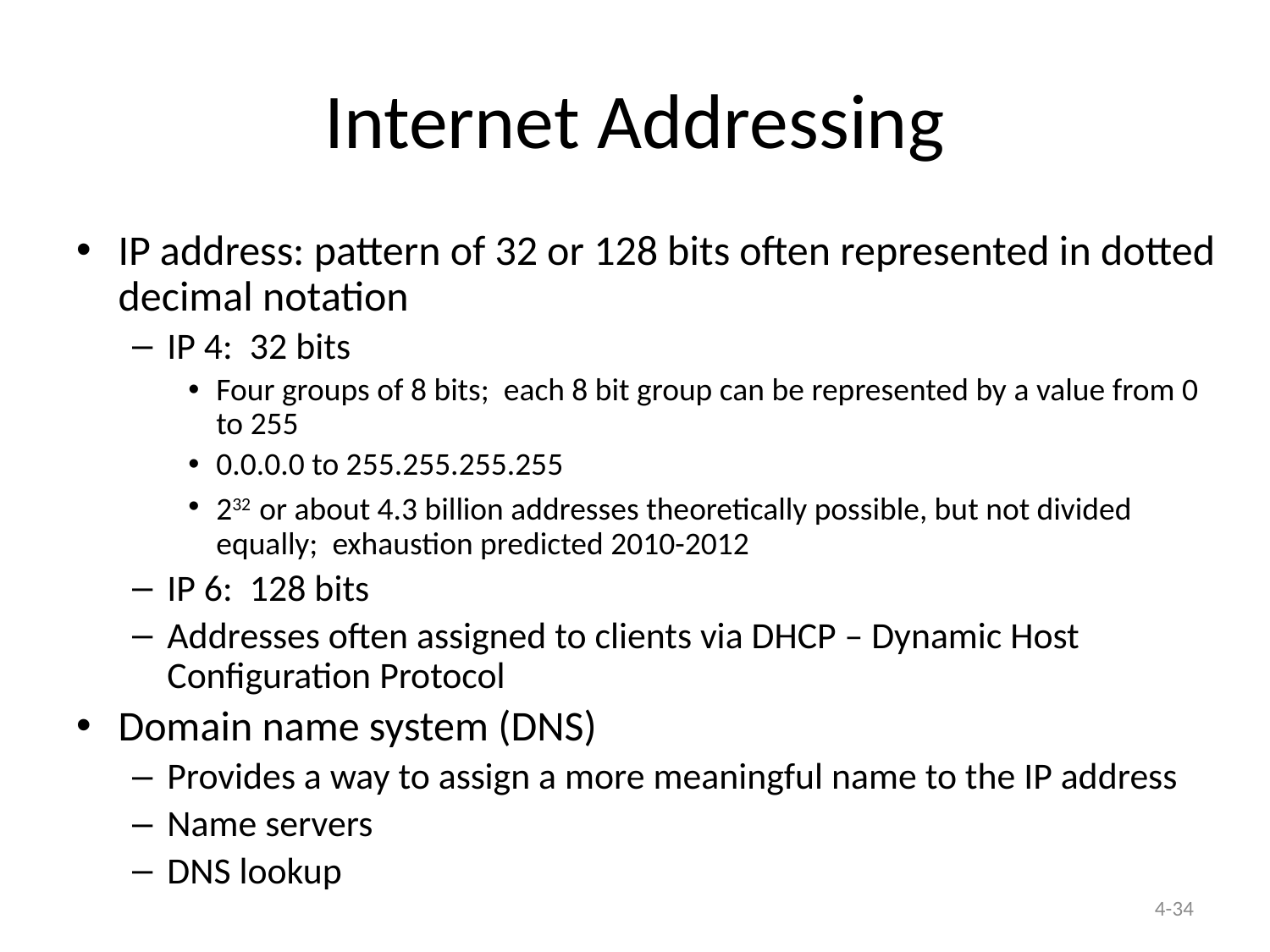

# Internet Addressing
IP address: pattern of 32 or 128 bits often represented in dotted decimal notation
IP 4:  32 bits
Four groups of 8 bits;  each 8 bit group can be represented by a value from 0 to 255
0.0.0.0 to 255.255.255.255
232  or about 4.3 billion addresses theoretically possible, but not divided equally;  exhaustion predicted 2010-2012
IP 6:  128 bits
Addresses often assigned to clients via DHCP – Dynamic Host Configuration Protocol
Domain name system (DNS)
Provides a way to assign a more meaningful name to the IP address
Name servers
DNS lookup

4-34